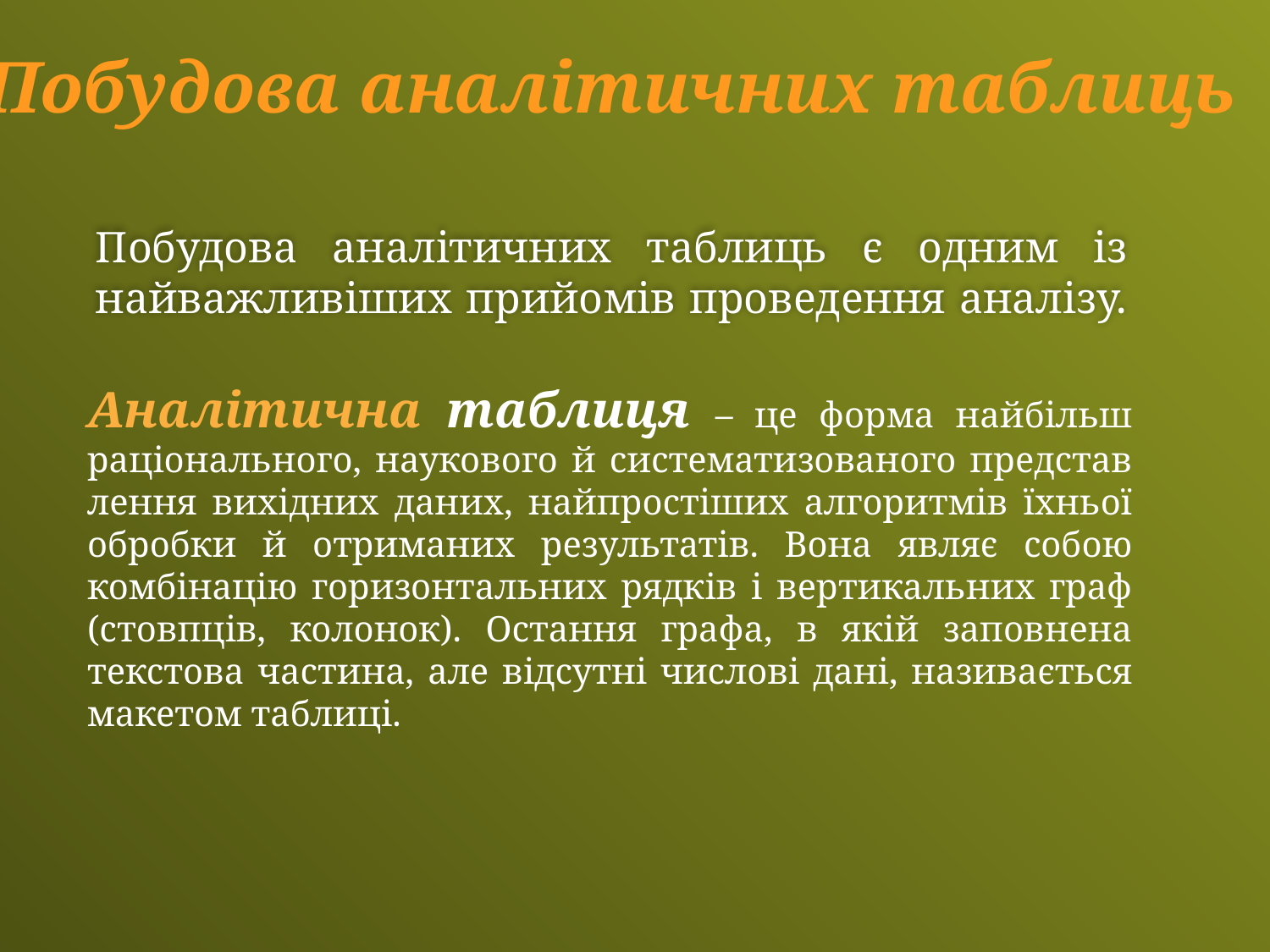

Побудова аналітичних таблиць
Побудова аналітичних таблиць є одним із найважливіших прийо­мів проведення аналізу.
Аналітична таблиця – це фор­ма най­більш раціонального, наукового й систематизованого представ­лення ви­хідних даних, найпростіших алгоритмів їхньої обробки й отрима­них результатів. Вона являє собою комбінацію горизонтальних рядків і вер­тикальних граф (стовпців, колонок). Остання графа, в якій заповнена текстова частина, але відсутні числові дані, називається макетом таблиці.